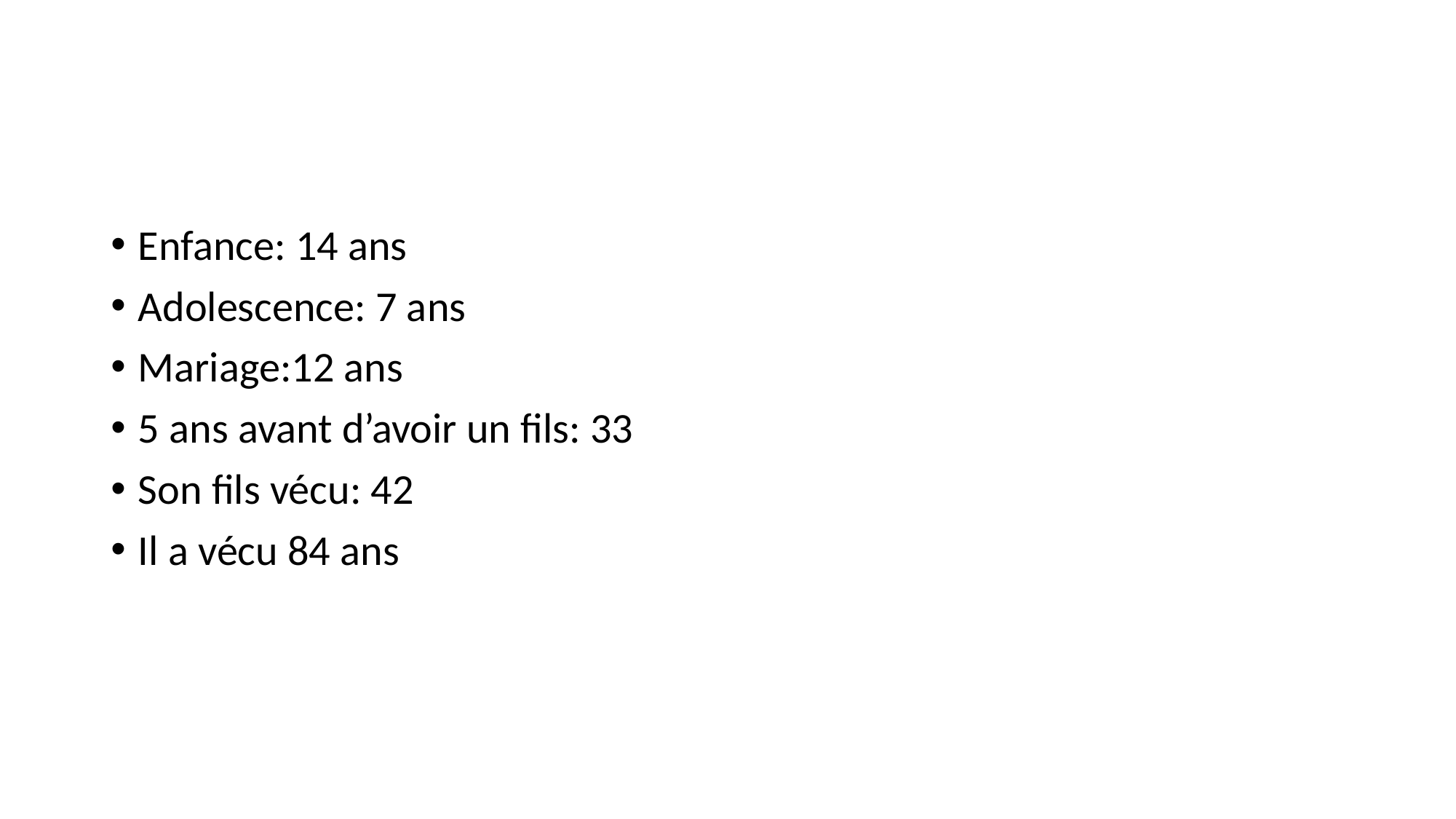

#
Enfance: 14 ans
Adolescence: 7 ans
Mariage:12 ans
5 ans avant d’avoir un fils: 33
Son fils vécu: 42
Il a vécu 84 ans